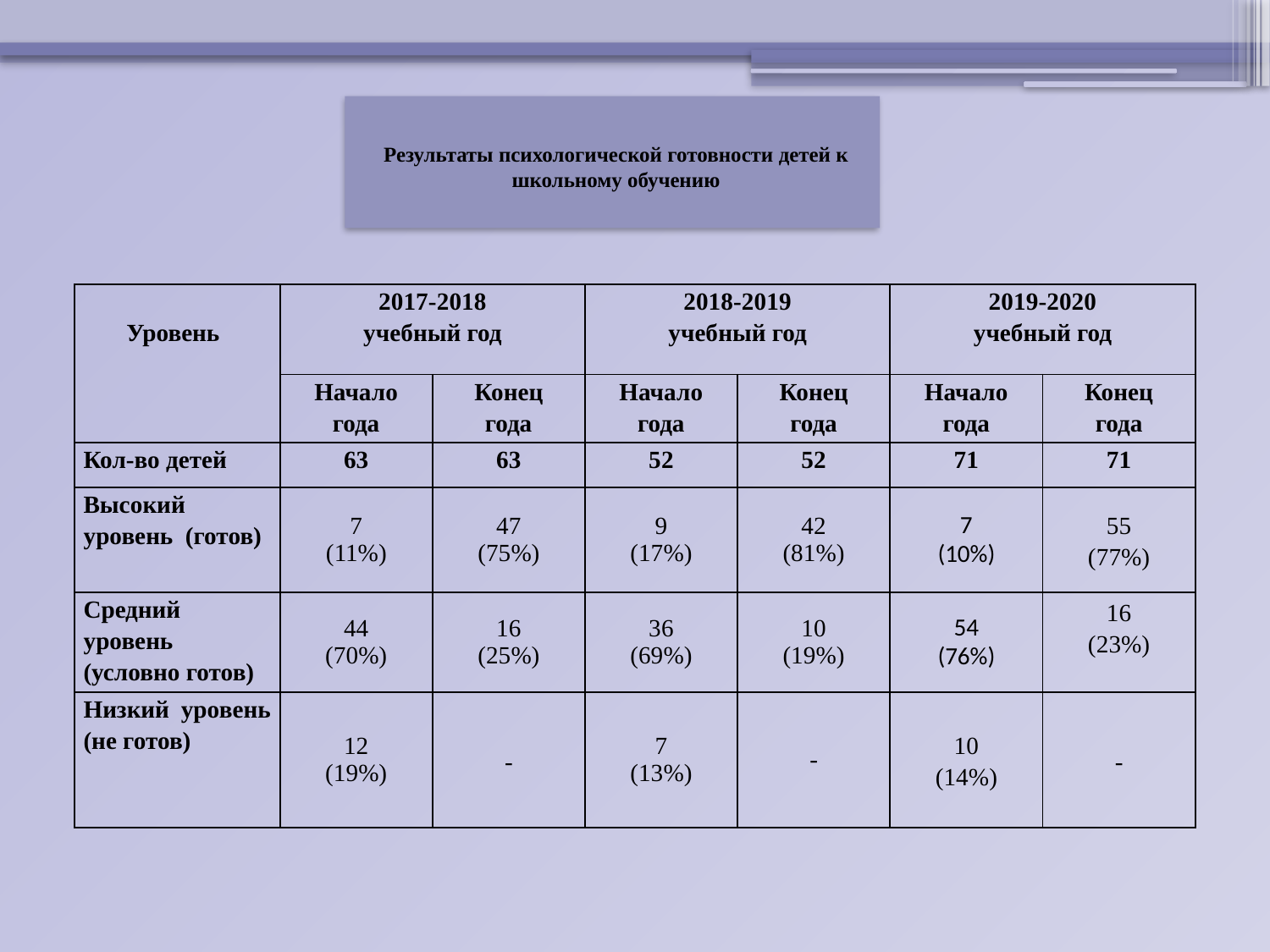

Результаты психологической готовности детей к школьному обучению
| Уровень | 2017-2018 учебный год |  | 2018-2019 учебный год |  | 2019-2020 учебный год |  |
| --- | --- | --- | --- | --- | --- | --- |
|  | Начало года | Конец года | Начало года | Конец года | Начало года | Конец года |
| Кол-во детей | 63 | 63 | 52 | 52 | 71 | 71 |
| Высокий уровень (готов) | 7 (11%) | 47 (75%) | 9 (17%) | 42 (81%) | 7 (10%) | 55 (77%) |
| Средний уровень (условно готов) | 44 (70%) | 16 (25%) | 36 (69%) | 10 (19%) | 54 (76%) | 16 (23%) |
| Низкий уровень (не готов) | 12 (19%) | - | 7 (13%) | - | 10 (14%) | - |